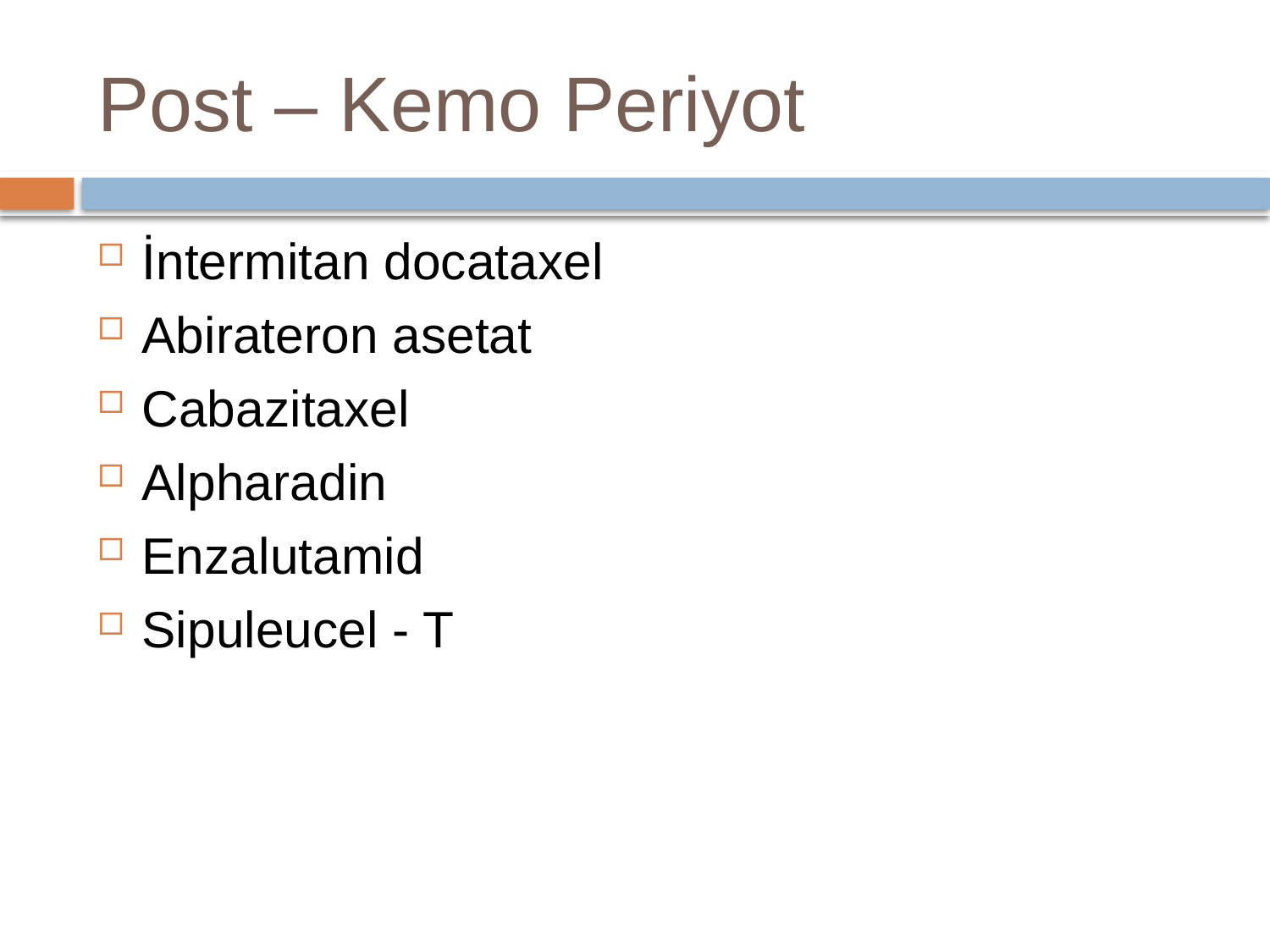

# Post – Kemo Periyot
İntermitan docataxel
Abirateron asetat
Cabazitaxel
Alpharadin
Enzalutamid
Sipuleucel - T